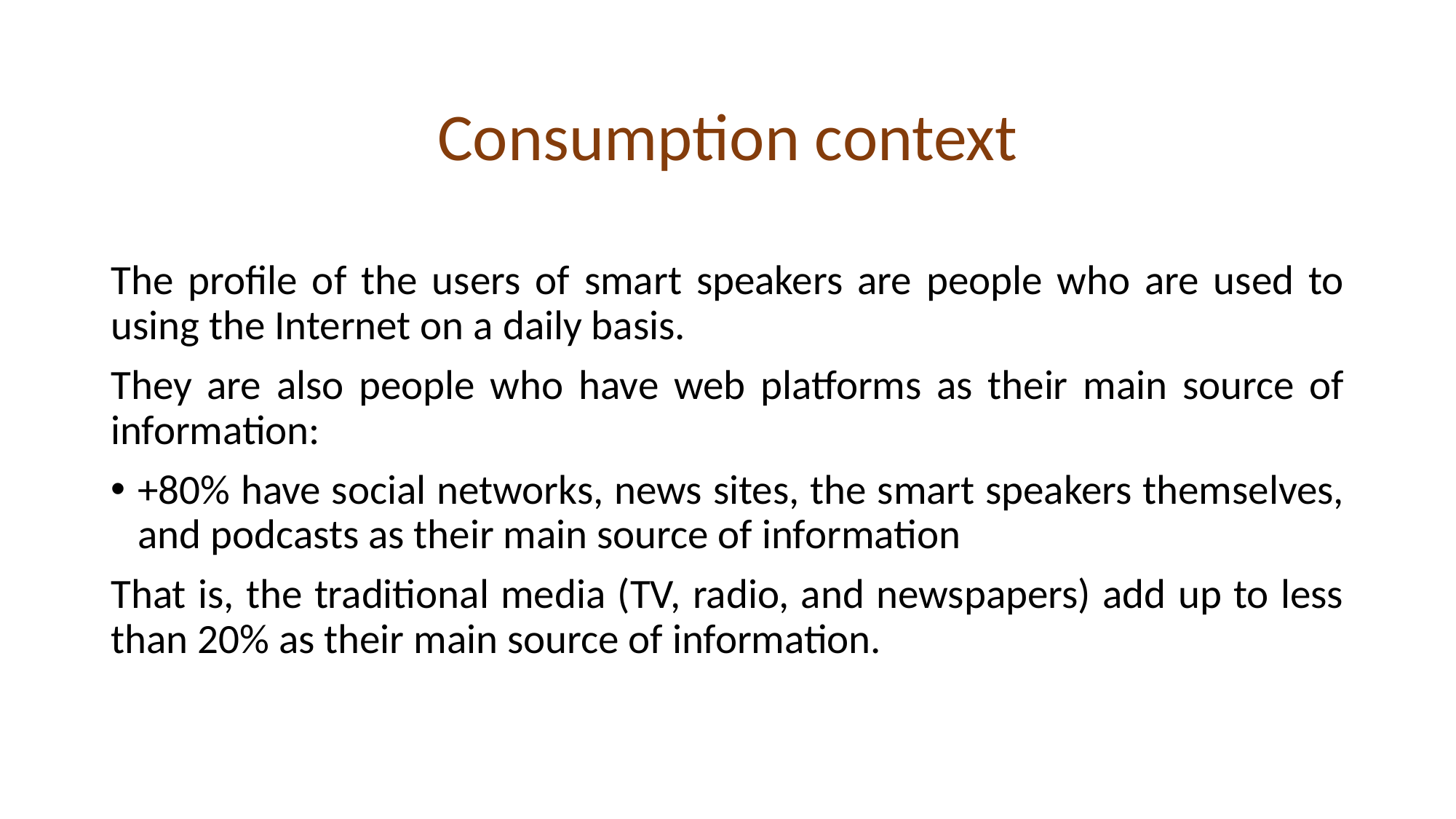

Consumption context
The profile of the users of smart speakers are people who are used to using the Internet on a daily basis.
They are also people who have web platforms as their main source of information:
+80% have social networks, news sites, the smart speakers themselves, and podcasts as their main source of information
That is, the traditional media (TV, radio, and newspapers) add up to less than 20% as their main source of information.